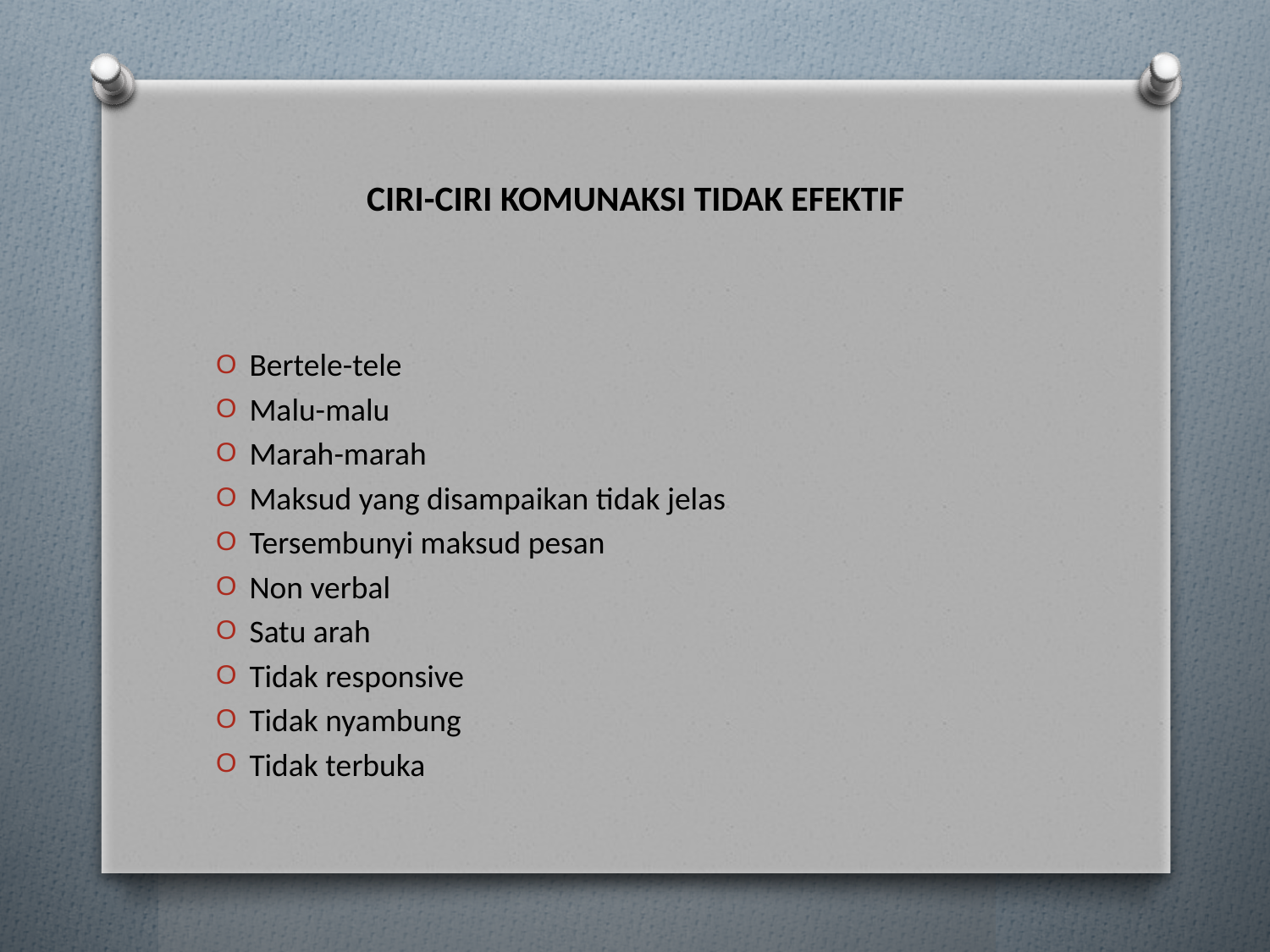

# CIRI-CIRI KOMUNAKSI TIDAK EFEKTIF

Bertele-tele
Malu-malu
Marah-marah
Maksud yang disampaikan tidak jelas
Tersembunyi maksud pesan
Non verbal
Satu arah
Tidak responsive
Tidak nyambung
Tidak terbuka